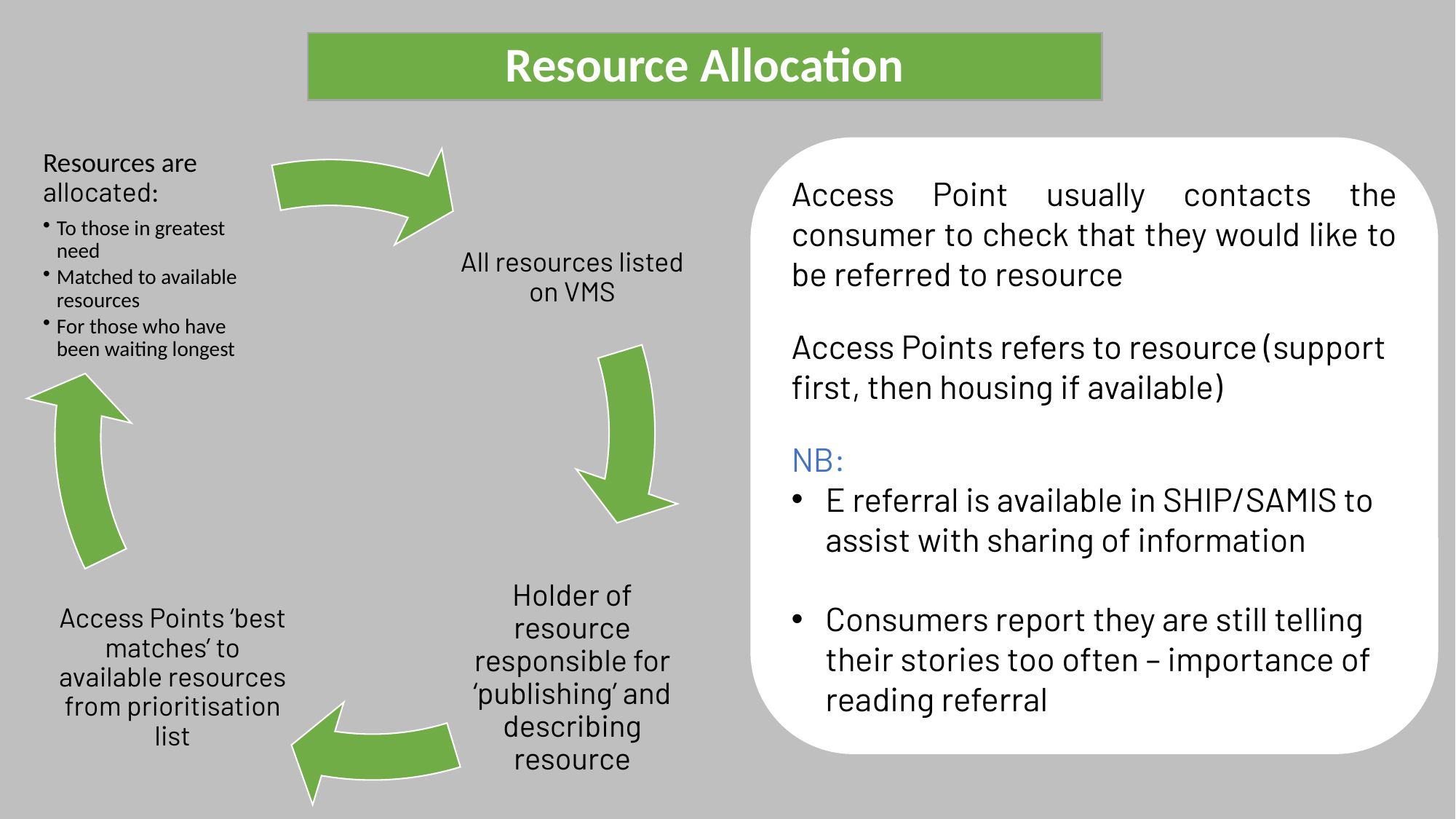

Resource Allocation
All resources listed on VMS
Holder of resource responsible for ‘publishing’ and describing resource
Access Points ‘best matches’ to available resources from prioritisation list
Resources are allocated:
To those in greatest need
Matched to available resources
For those who have been waiting longest
Access Point usually contacts the consumer to check that they would like to be referred to resource​

Access Points refers to resource (support first, then housing if available)​

NB:
E referral is available in SHIP/SAMIS to assist with sharing of information​

Consumers report they are still telling their stories too often – importance of reading referral